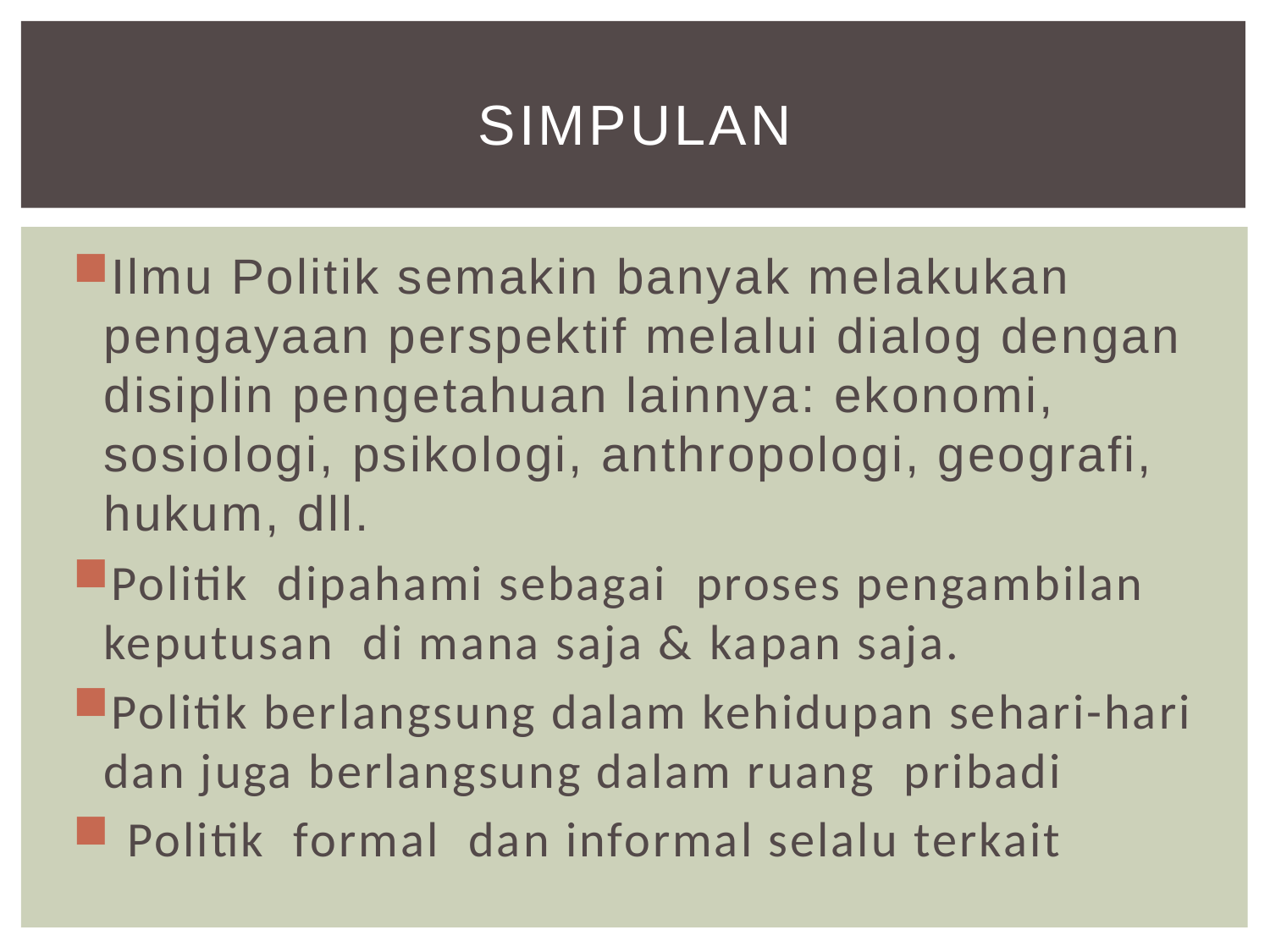

# SIMPULAN
Ilmu Politik semakin banyak melakukan pengayaan perspektif melalui dialog dengan disiplin pengetahuan lainnya: ekonomi, sosiologi, psikologi, anthropologi, geografi, hukum, dll.
Politik  dipahami sebagai  proses pengambilan keputusan  di mana saja & kapan saja.
Politik berlangsung dalam kehidupan sehari-hari dan juga berlangsung dalam ruang  pribadi
 Politik  formal  dan informal selalu terkait